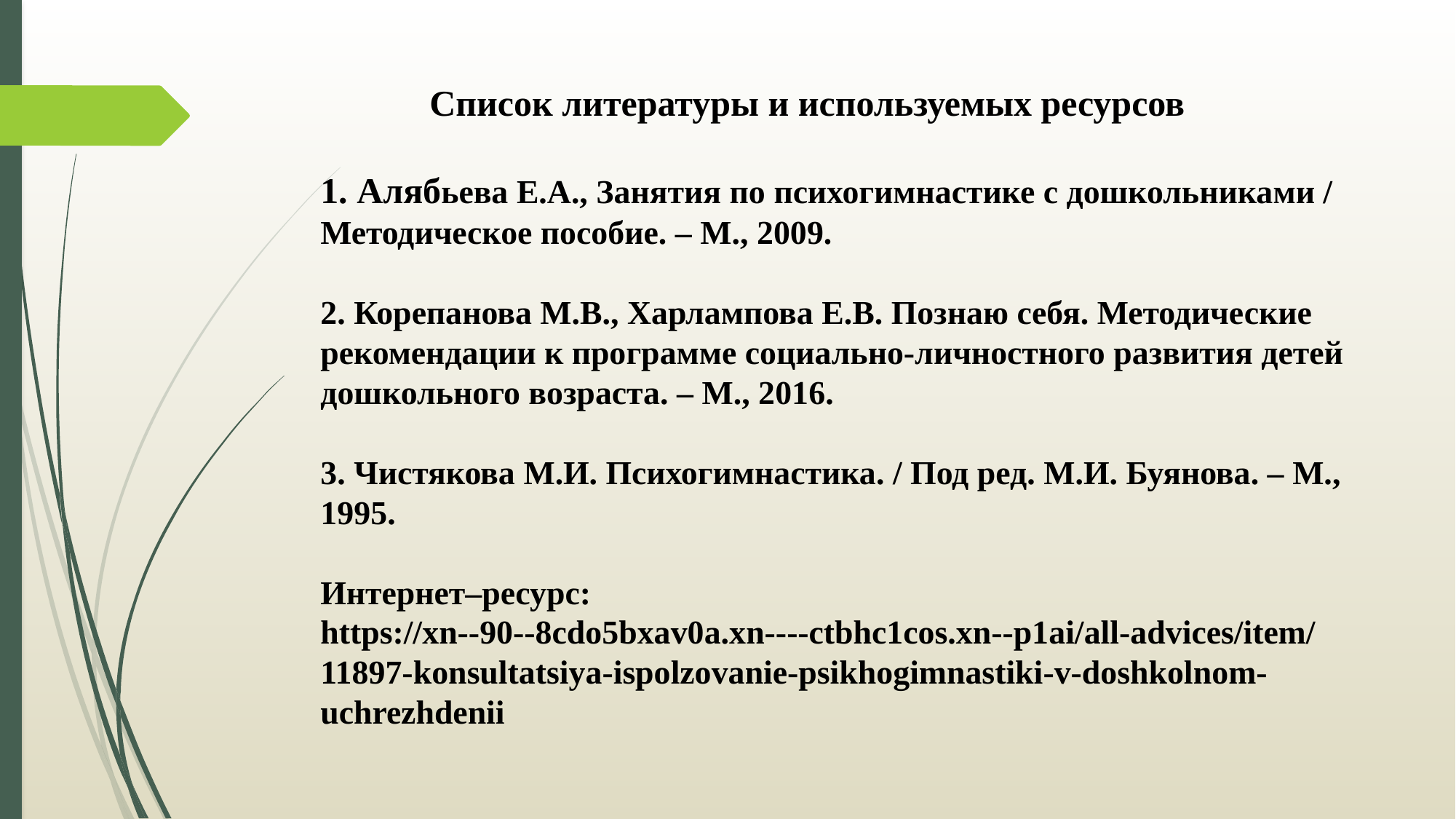

# Список литературы и используемых ресурсов 1. Алябьева Е.А., Занятия по психогимнастике с дошкольниками / Методическое пособие. – М., 2009. 2. Корепанова М.В., Харлампова Е.В. Познаю себя. Методические рекомендации к программе социально-личностного развития детей дошкольного возраста. – М., 2016. 3. Чистякова М.И. Психогимнастика. / Под ред. М.И. Буянова. – М., 1995. Интернет–ресурс: https://xn--90--8cdo5bxav0a.xn----ctbhc1cos.xn--p1ai/all-advices/item/11897-konsultatsiya-ispolzovanie-psikhogimnastiki-v-doshkolnom-uchrezhdenii